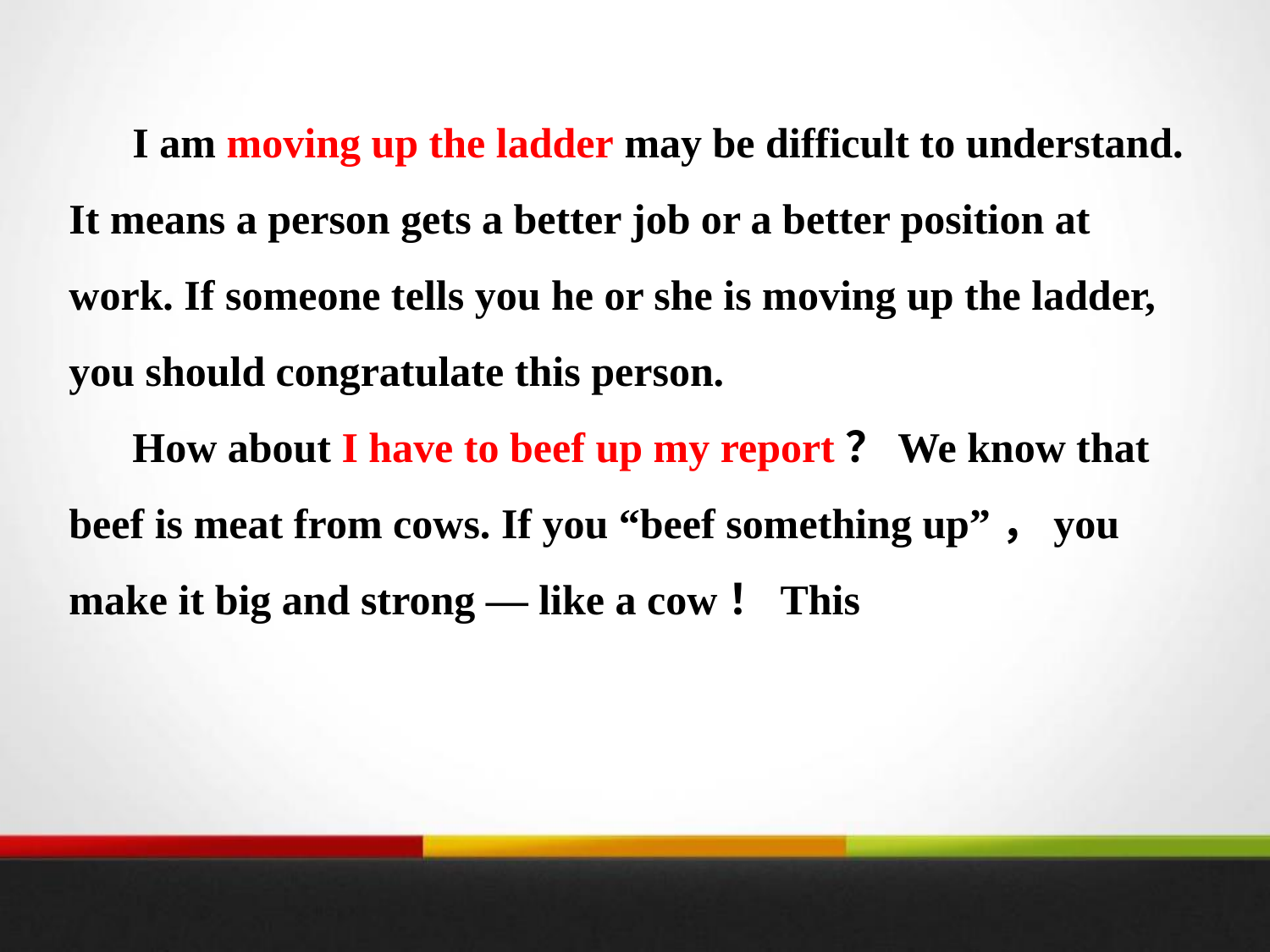

I am moving up the ladder may be difficult to understand. It means a person gets a better job or a better position at work. If someone tells you he or she is moving up the ladder, you should congratulate this person.
How about I have to beef up my report？We know that beef is meat from cows. If you “beef something up”，you make it big and strong — like a cow！This